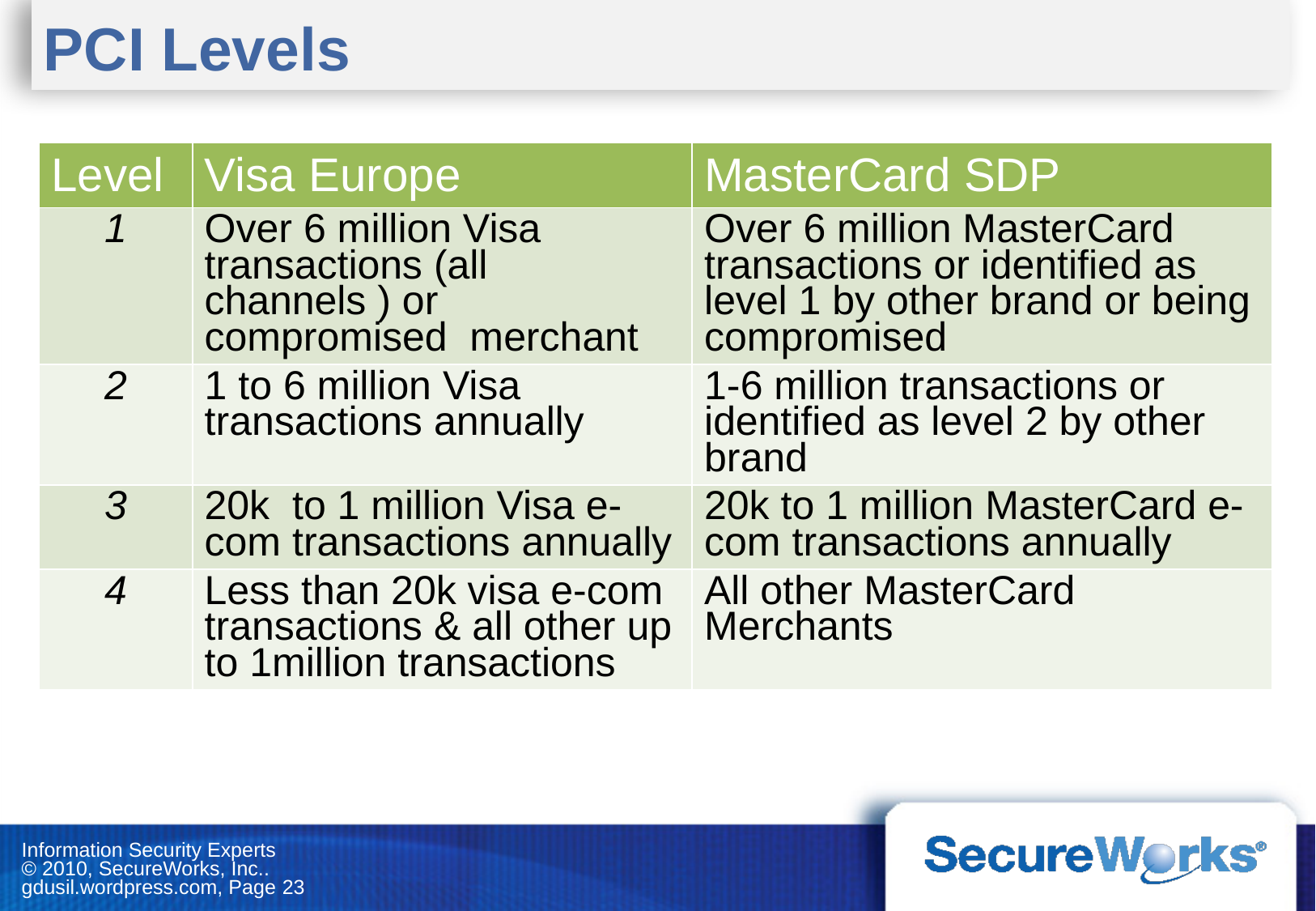

# PCI Levels
| Level | Visa Europe | MasterCard SDP |
| --- | --- | --- |
| 1 | Over 6 million Visa transactions (all channels ) or compromised merchant | Over 6 million MasterCard transactions or identified as level 1 by other brand or being compromised |
| 2 | 1 to 6 million Visa transactions annually | 1-6 million transactions or identified as level 2 by other brand |
| 3 | 20k to 1 million Visa e-com transactions annually | 20k to 1 million MasterCard e-com transactions annually |
| 4 | Less than 20k visa e-com transactions & all other up to 1million transactions | All other MasterCard Merchants |